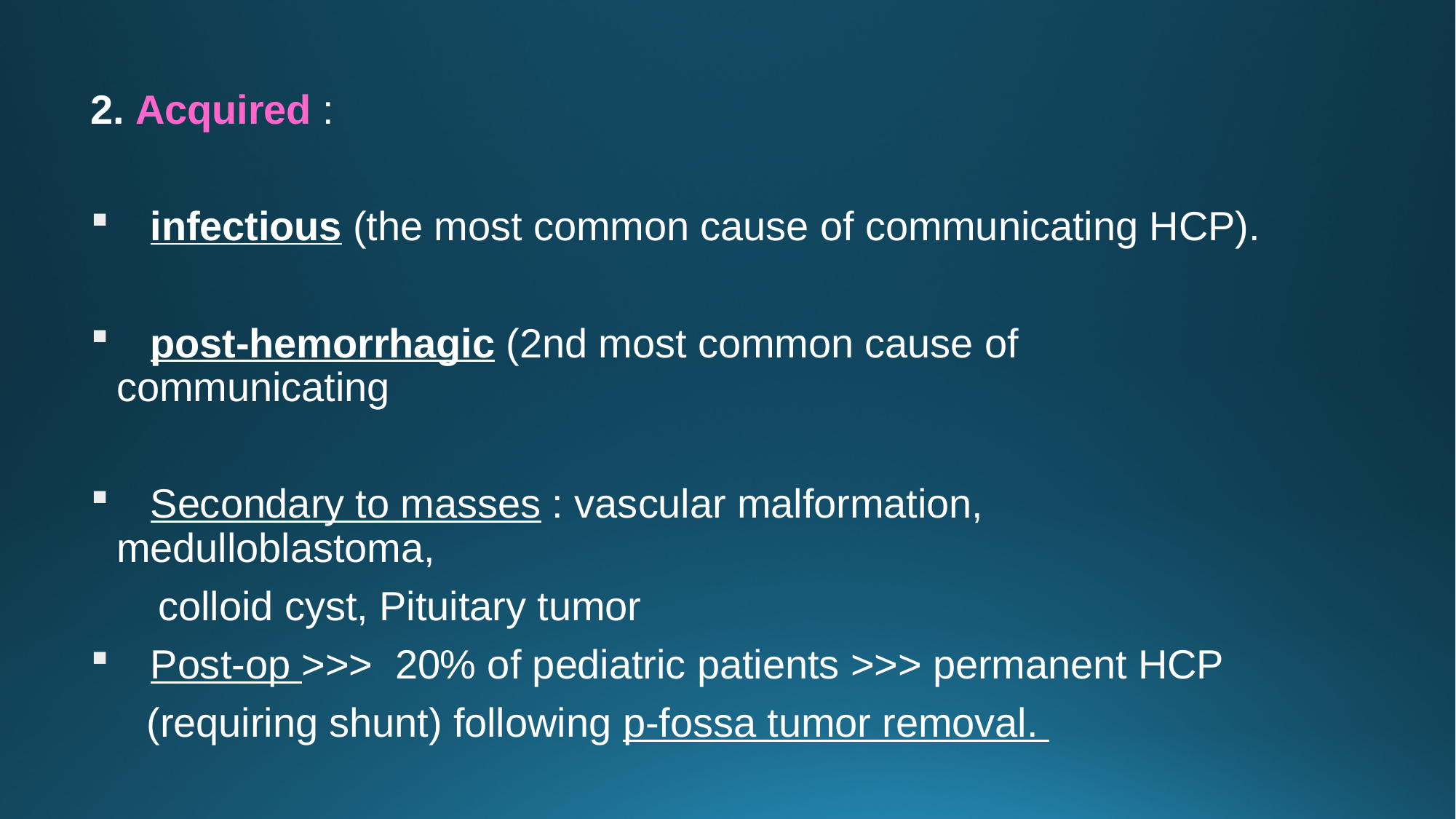

2. Acquired :

   infectious (the most common cause of communicating HCP).

   post-hemorrhagic (2nd most common cause of communicating

   Secondary to masses : vascular malformation, medulloblastoma,
      colloid cyst, Pituitary tumor
   Post-op >>>  20% of pediatric patients >>> permanent HCP
     (requiring shunt) following p-fossa tumor removal.